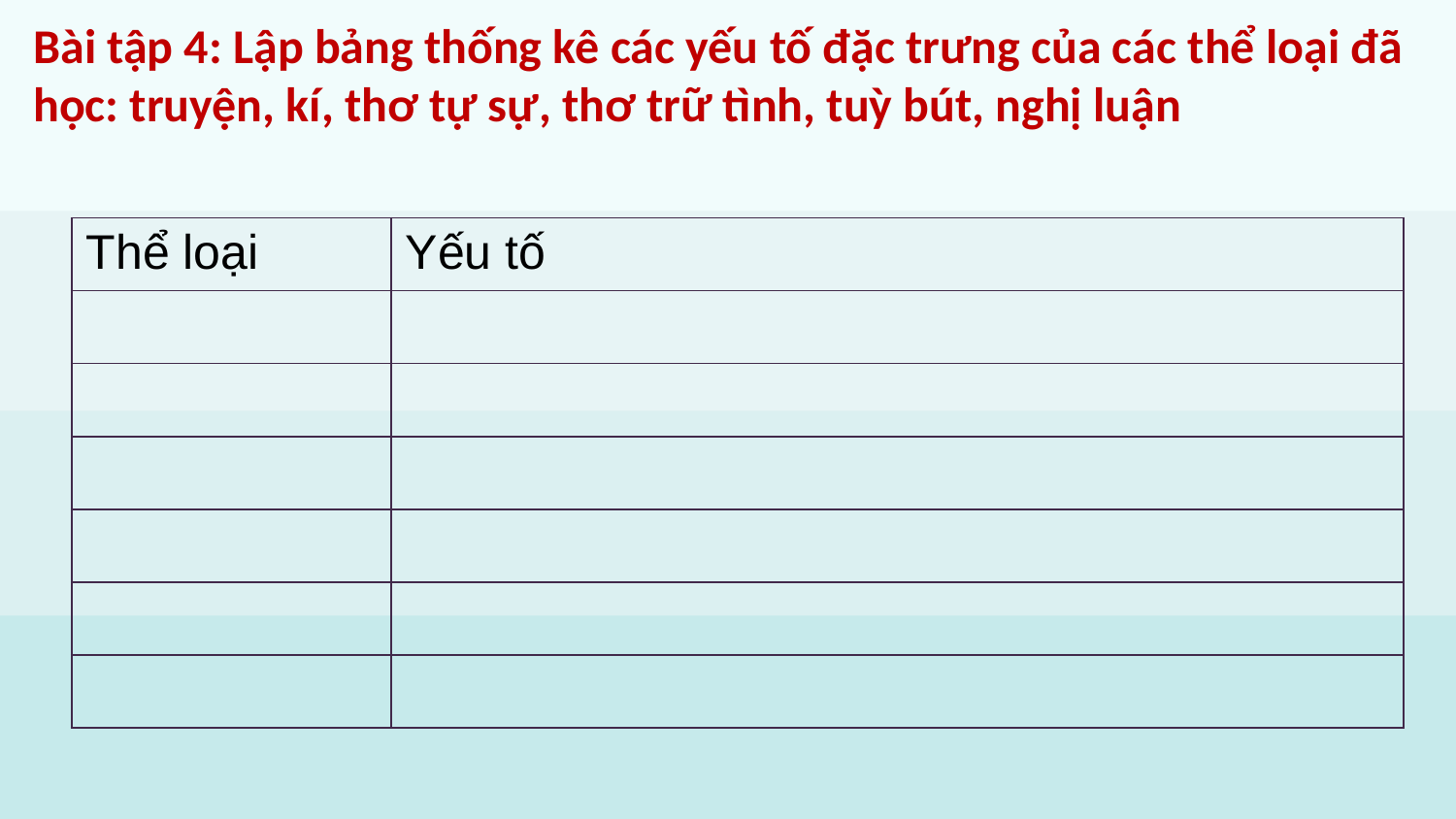

Bài tập 4: Lập bảng thống kê các yếu tố đặc trưng của các thể loại đã học: truyện, kí, thơ tự sự, thơ trữ tình, tuỳ bút, nghị luận
| Thể loại | Yếu tố |
| --- | --- |
|  |  |
|  |  |
|  |  |
|  |  |
|  |  |
|  |  |